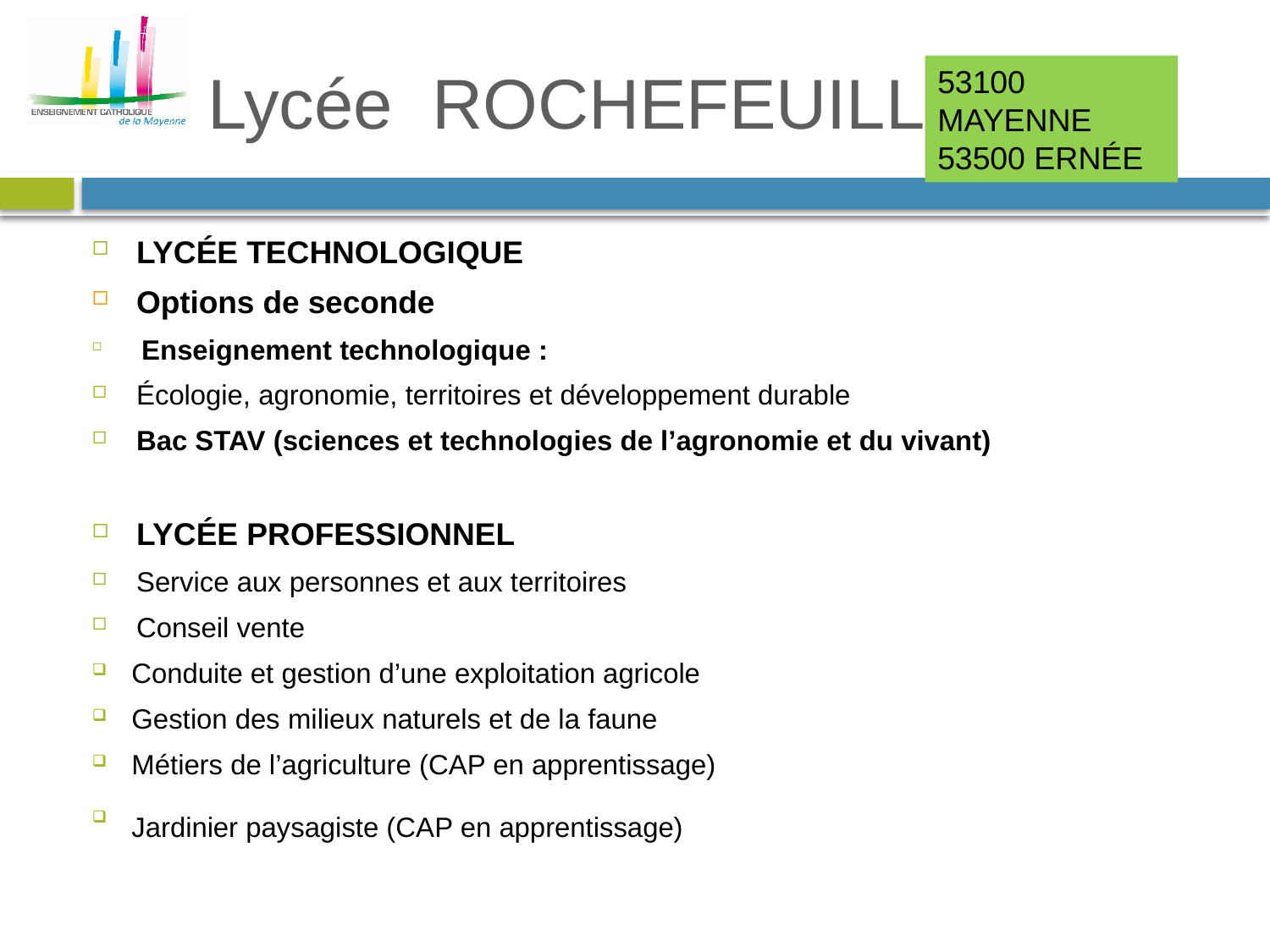

# Lycée  ROCHEFEUILLE
53100 MAYENNE
53500 ERNÉE
LYCÉE TECHNOLOGIQUE
Options de seconde
 Enseignement technologique :
Écologie, agronomie, territoires et développement durable
Bac STAV (sciences et technologies de l’agronomie et du vivant)

LYCÉE PROFESSIONNEL
Service aux personnes et aux territoires
Conseil vente
Conduite et gestion d’une exploitation agricole
Gestion des milieux naturels et de la faune
Métiers de l’agriculture (CAP en apprentissage)
Jardinier paysagiste (CAP en apprentissage)